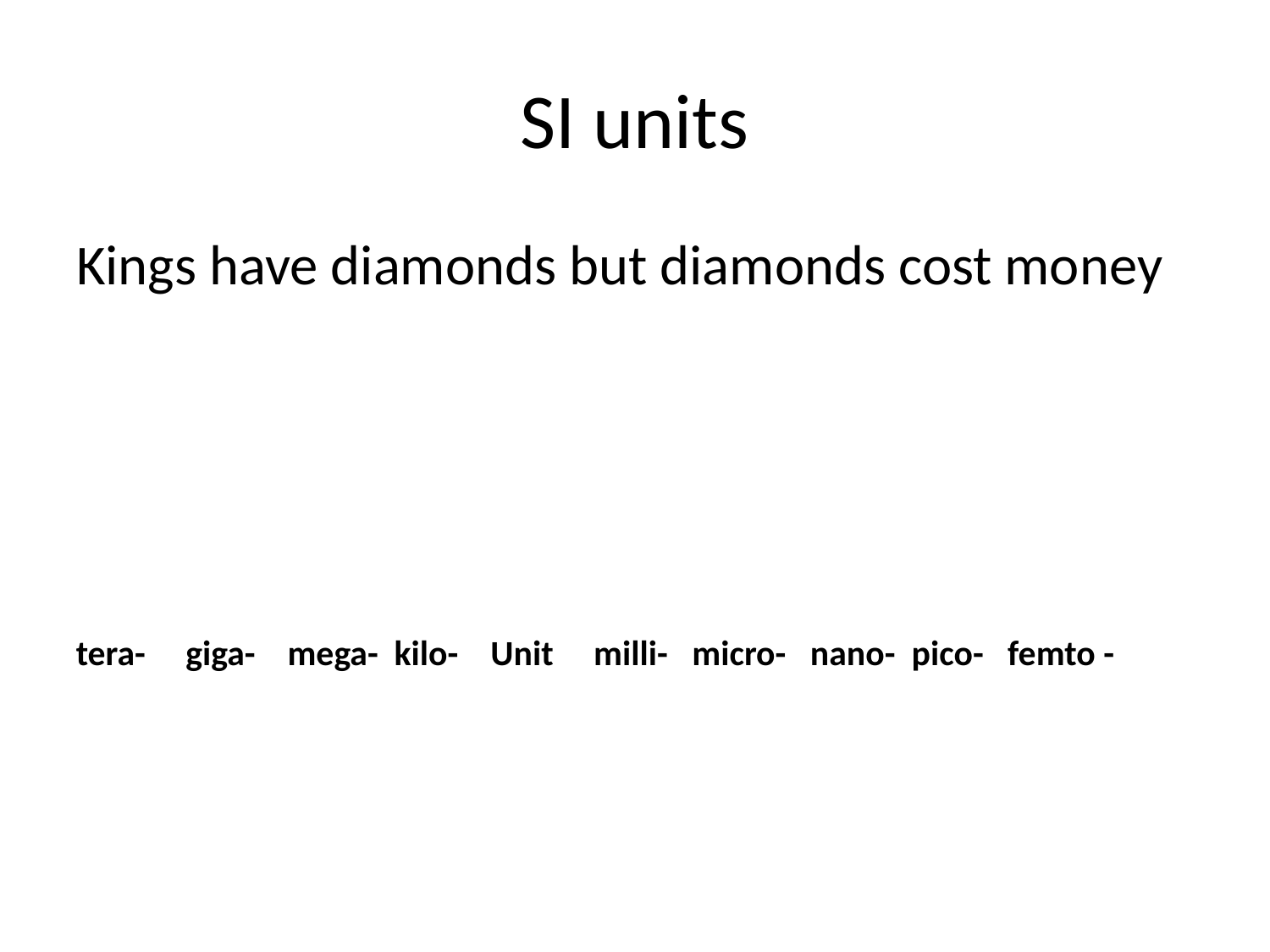

# SI units
Kings have diamonds but diamonds cost money

tera-     giga-    mega-  kilo-    Unit     milli-   micro-   nano-  pico-   femto -